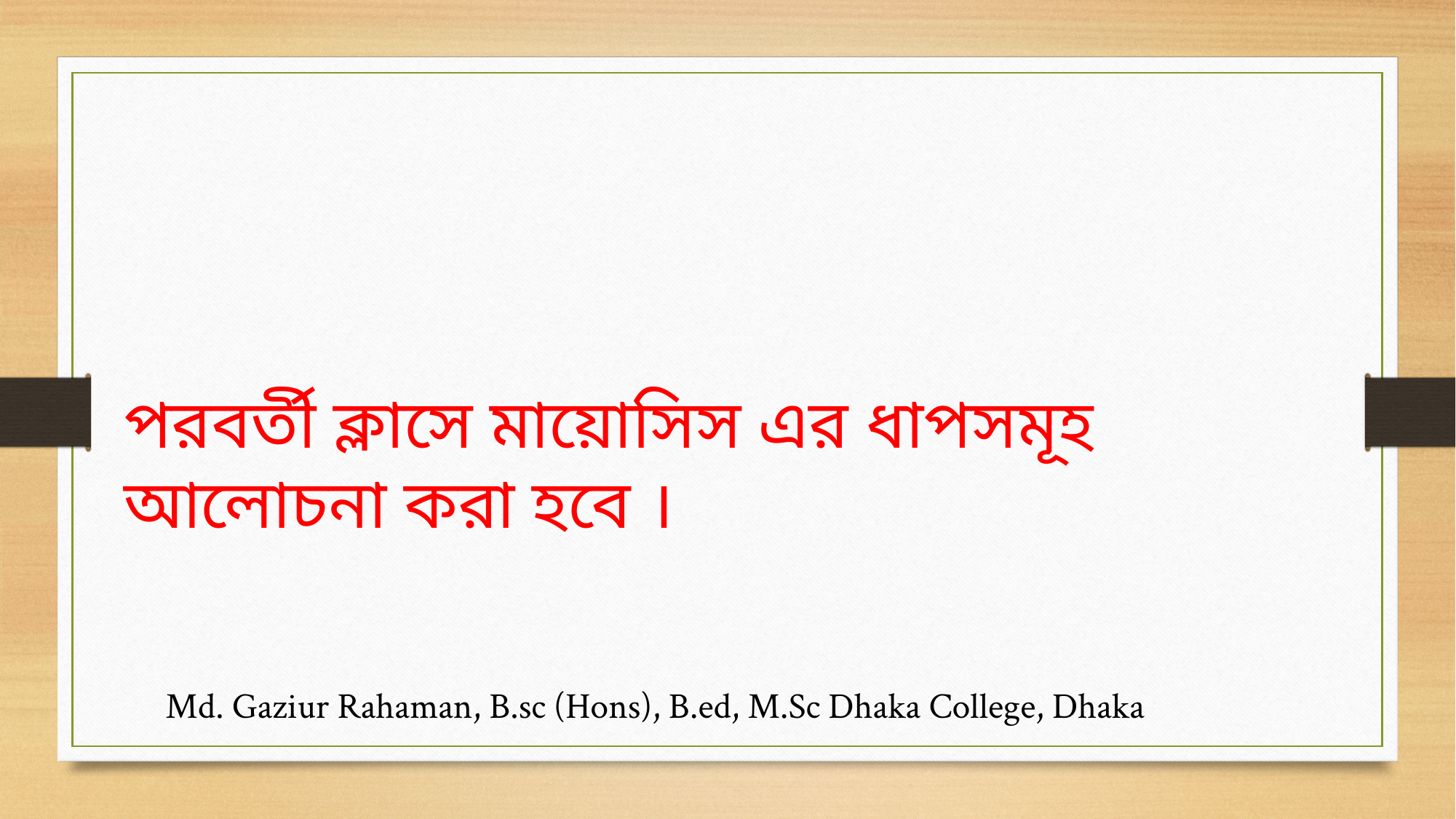

পরবর্তী ক্লাসে মায়োসিস এর ধাপসমূহ আলোচনা করা হবে ।
Md. Gaziur Rahaman, B.sc (Hons), B.ed, M.Sc Dhaka College, Dhaka